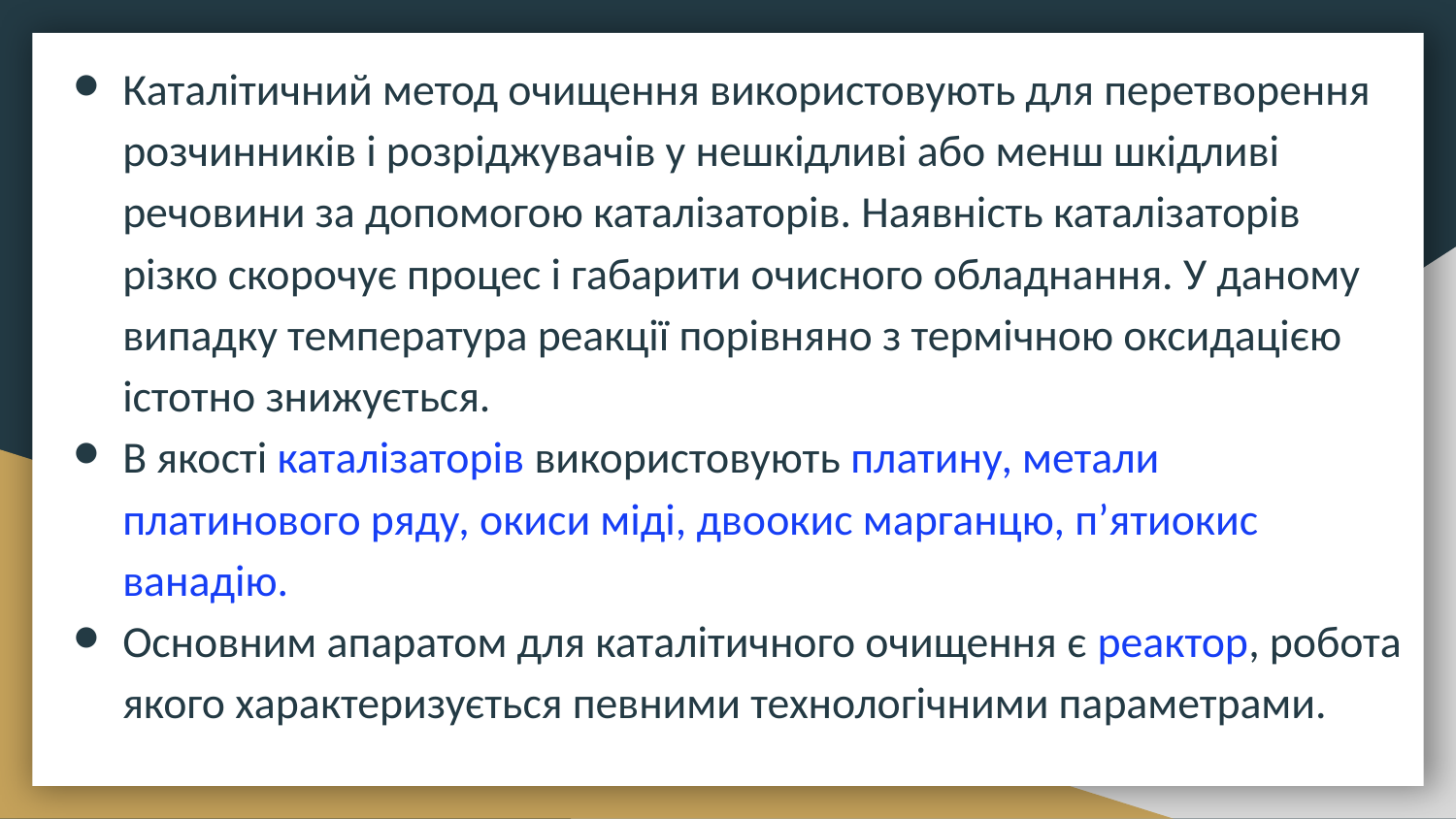

Каталітичний метод очищення використовують для перетворення розчинників і розріджувачів у нешкідливі або менш шкідливі речовини за допомогою каталізаторів. Наявність каталізаторів різко скорочує процес і габарити очисного обладнання. У даному випадку температура реакції порівняно з термічною оксидацією істотно знижується.
В якості каталізаторів використовують платину, метали платинового ряду, окиси міді, двоокис марганцю, п’ятиокис ванадію.
Основним апаратом для каталітичного очищення є реактор, робота якого характеризується певними технологічними параметрами.